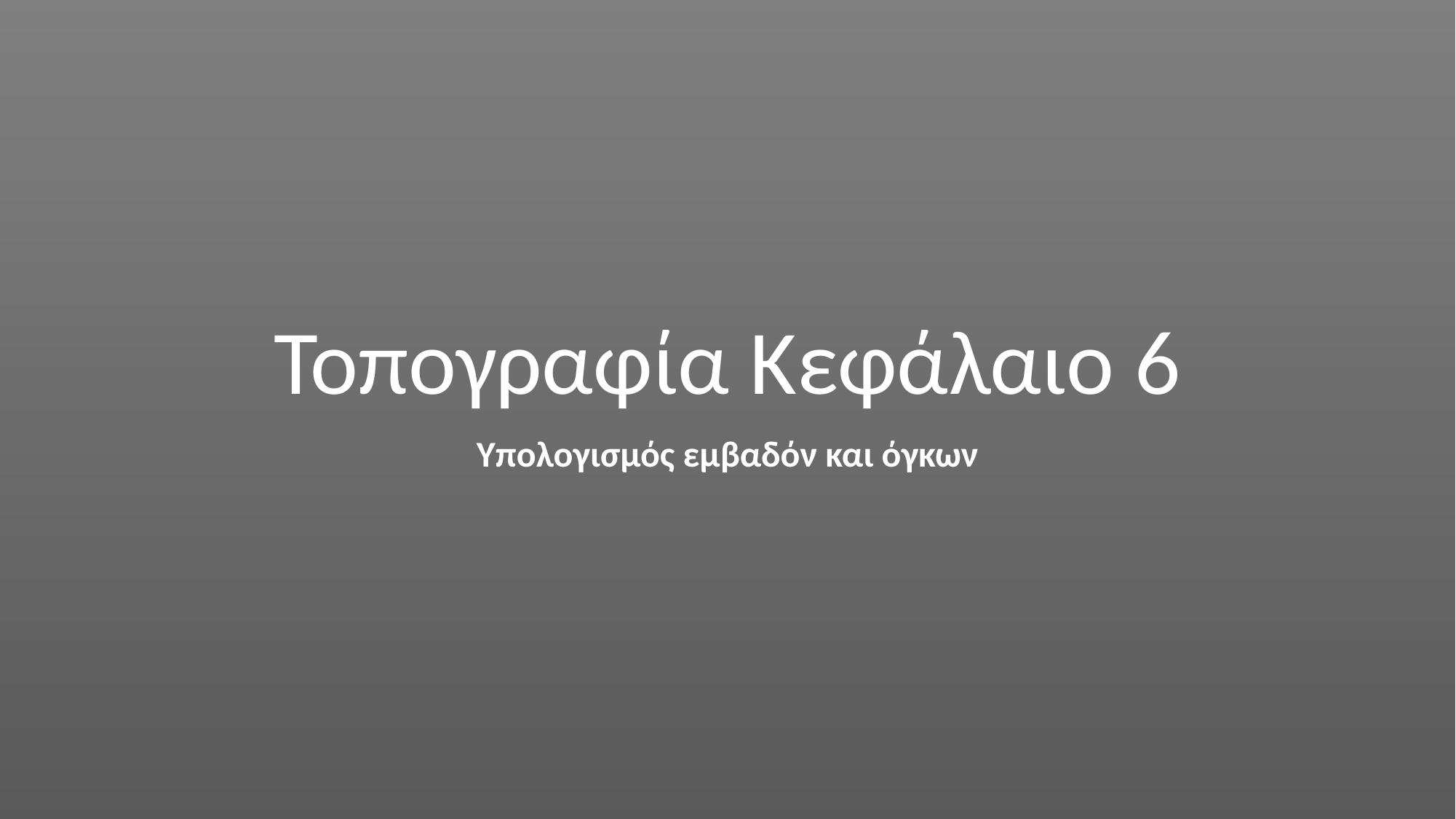

# Τοπογραφία Κεφάλαιο 6
Υπολογισμός εμβαδόν και όγκων